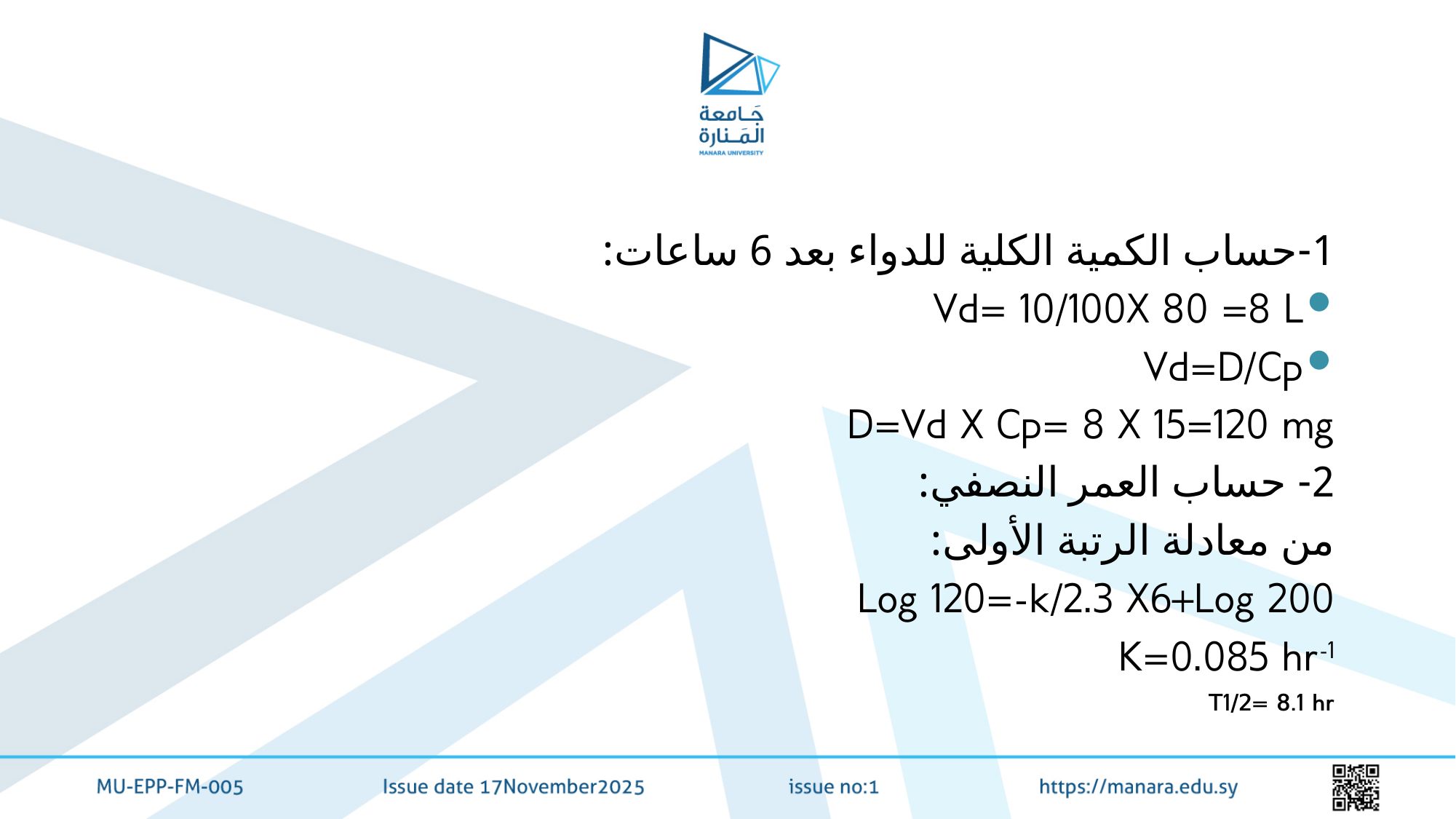

#
1-حساب الكمية الكلية للدواء بعد 6 ساعات:
Vd= 10/100X 80 =8 L
Vd=D/Cp
D=Vd X Cp= 8 X 15=120 mg
2- حساب العمر النصفي:
من معادلة الرتبة الأولى:
Log 120=-k/2.3 X6+Log 200
K=0.085 hr-1
T1/2= 8.1 hr